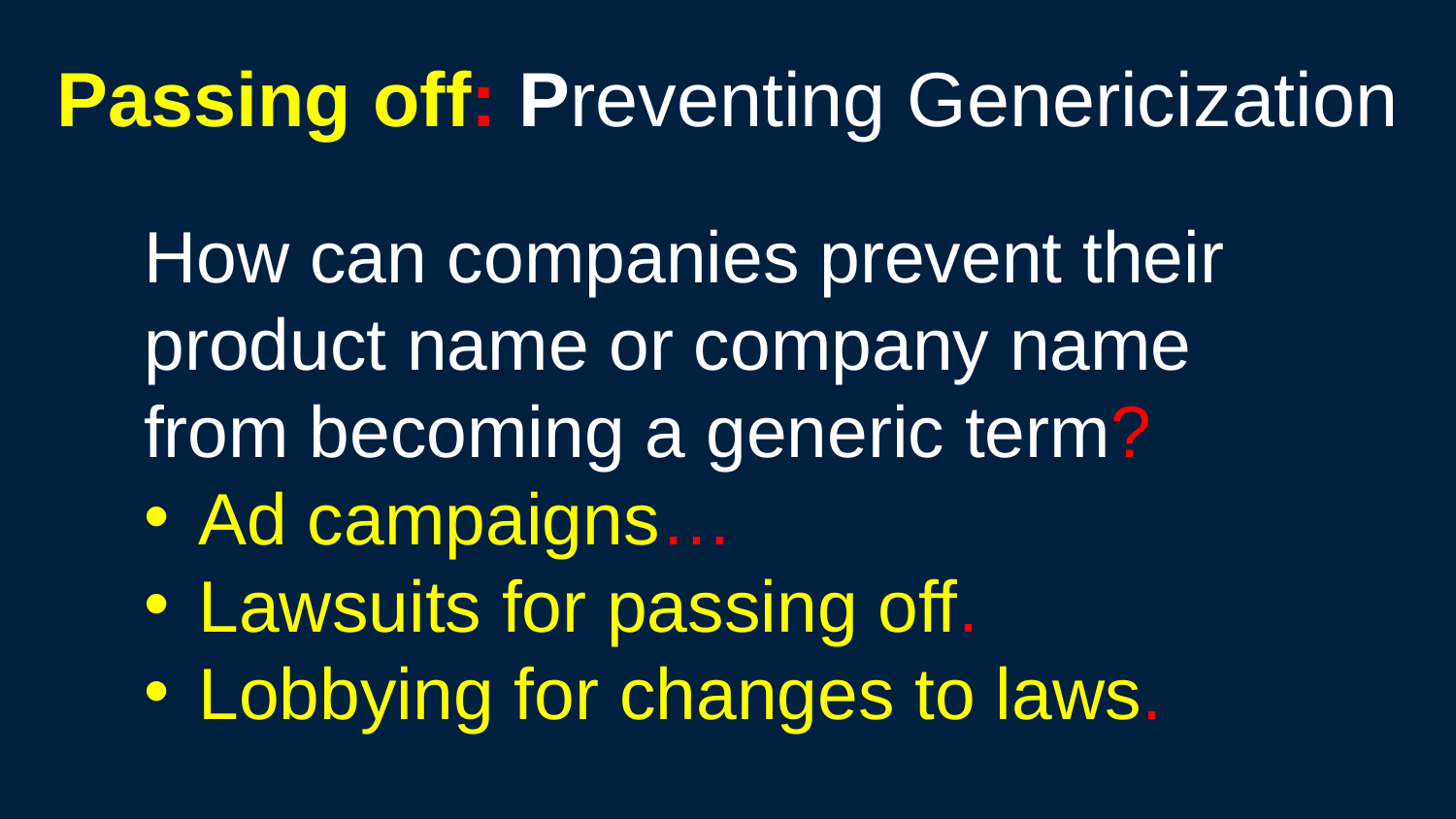

Passing off: Preventing Genericization
How can companies prevent their product name or company name from becoming a generic term?
Ad campaigns…
Lawsuits for passing off.
Lobbying for changes to laws.